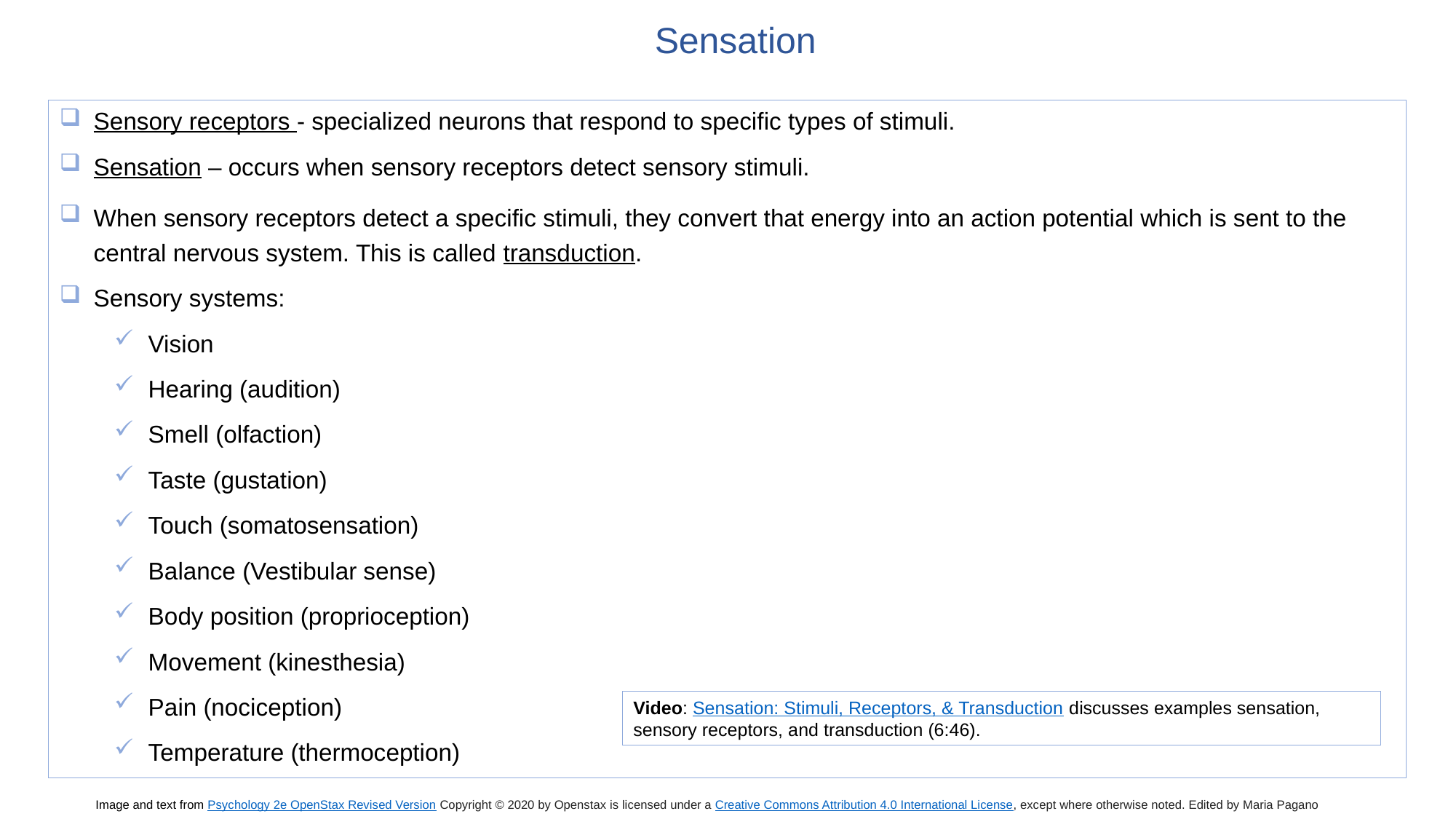

Sensation
Sensory receptors - specialized neurons that respond to specific types of stimuli.
Sensation – occurs when sensory receptors detect sensory stimuli.
When sensory receptors detect a specific stimuli, they convert that energy into an action potential which is sent to the central nervous system. This is called transduction.
Sensory systems:
Vision
Hearing (audition)
Smell (olfaction)
Taste (gustation)
Touch (somatosensation)
Balance (Vestibular sense)
Body position (proprioception)
Movement (kinesthesia)
Pain (nociception)
Temperature (thermoception)

Video: Sensation: Stimuli, Receptors, & Transduction discusses examples sensation, sensory receptors, and transduction (6:46).
Image and text from Psychology 2e OpenStax Revised Version Copyright © 2020 by Openstax is licensed under a Creative Commons Attribution 4.0 International License, except where otherwise noted. Edited by Maria Pagano